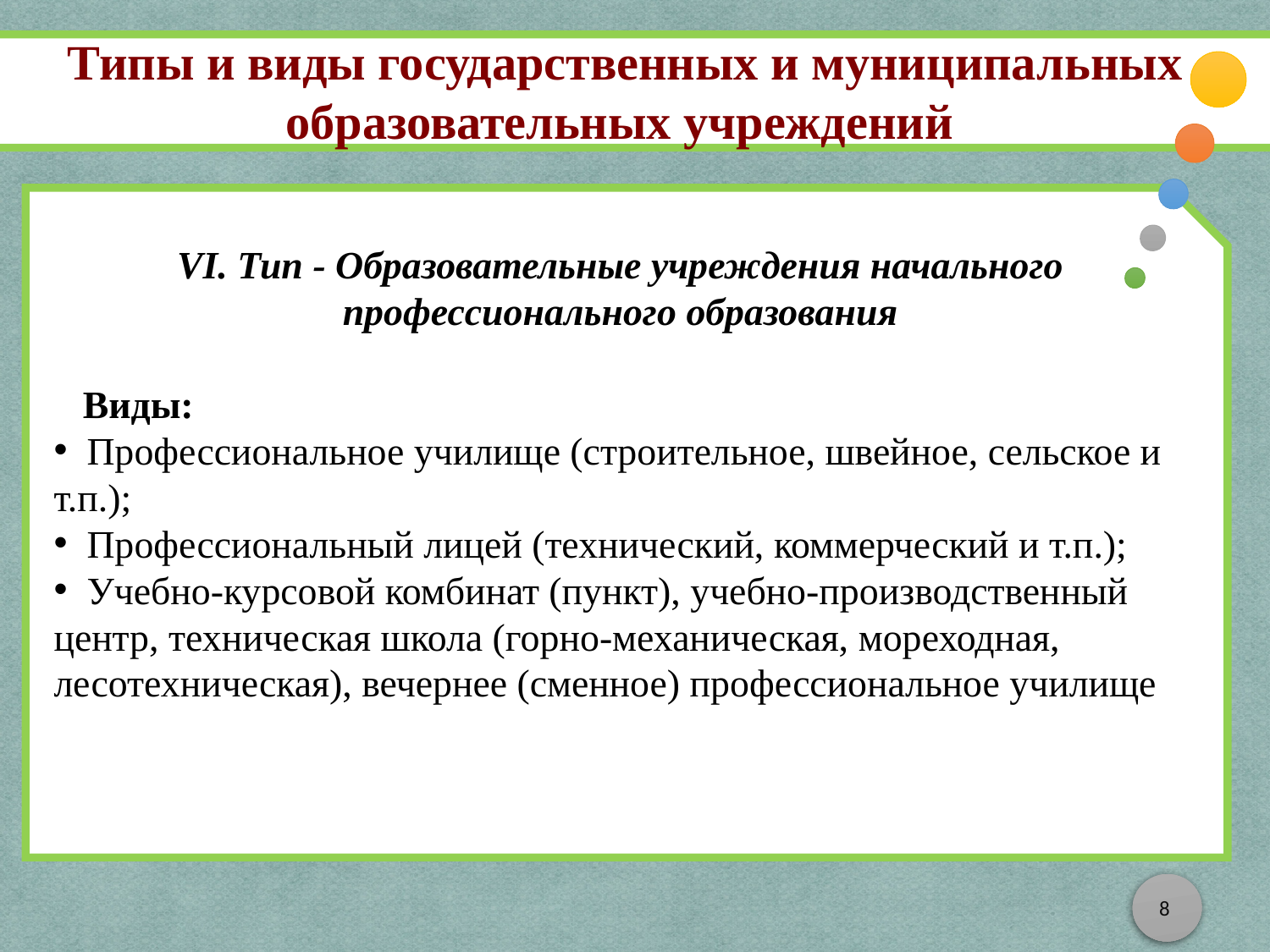

Типы и виды государственных и муниципальных образовательных учреждений

VI. Тип - Образовательные учреждения начального профессионального образования

   Виды:
  Профессиональное училище (строительное, швейное, сельское и т.п.);
  Профессиональный лицей (технический, коммерческий и т.п.);
  Учебно-курсовой комбинат (пункт), учебно-производственный центр, техническая школа (горно-механическая, мореходная, лесотехническая), вечернее (сменное) профессиональное училище

8